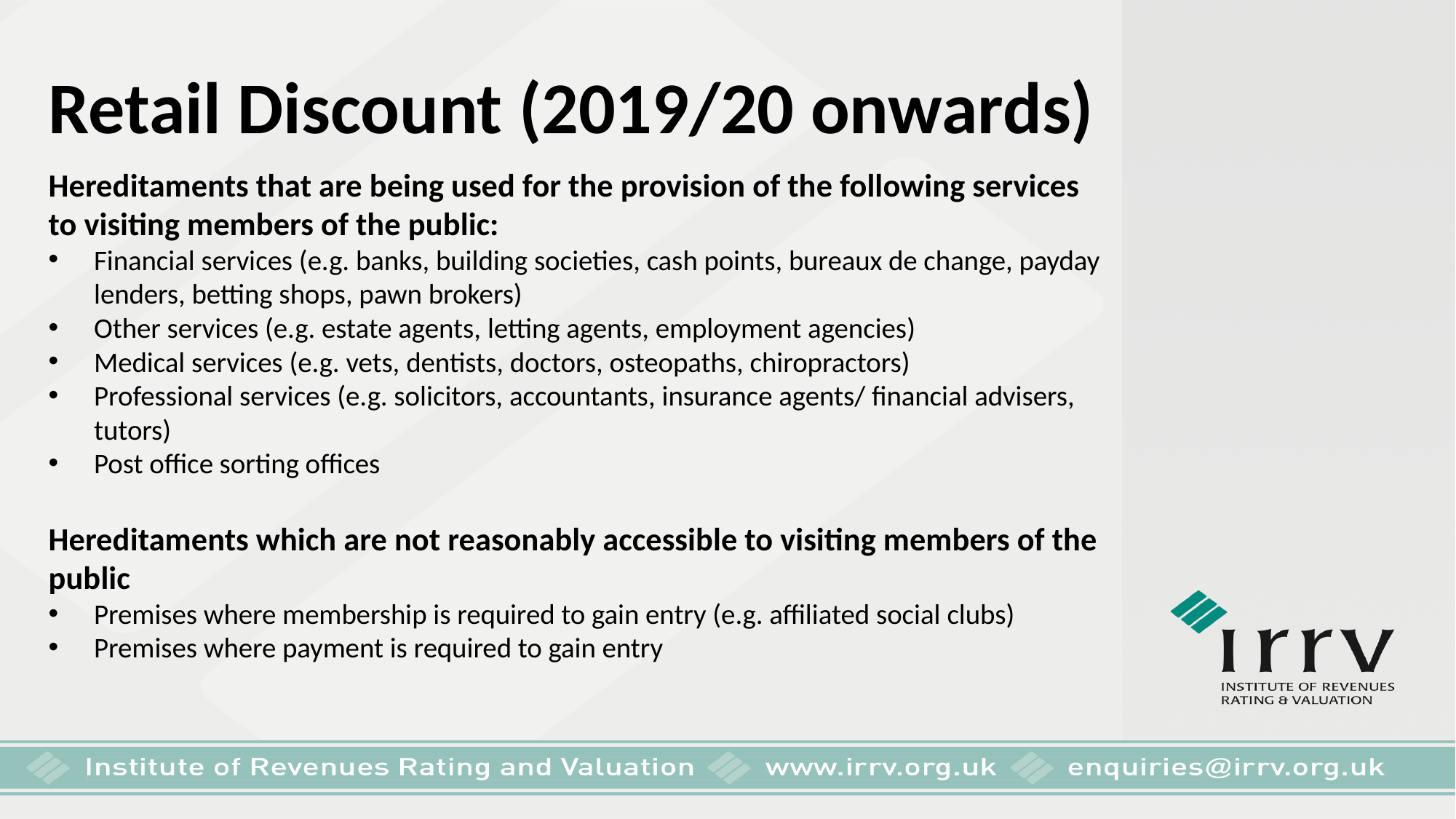

Retail Discount (2019/20 onwards)
Hereditaments that are being used for the provision of the following services to visiting members of the public:
Financial services (e.g. banks, building societies, cash points, bureaux de change, payday lenders, betting shops, pawn brokers)
Other services (e.g. estate agents, letting agents, employment agencies)
Medical services (e.g. vets, dentists, doctors, osteopaths, chiropractors)
Professional services (e.g. solicitors, accountants, insurance agents/ financial advisers, tutors)
Post office sorting offices

Hereditaments which are not reasonably accessible to visiting members of the public
Premises where membership is required to gain entry (e.g. affiliated social clubs)
Premises where payment is required to gain entry